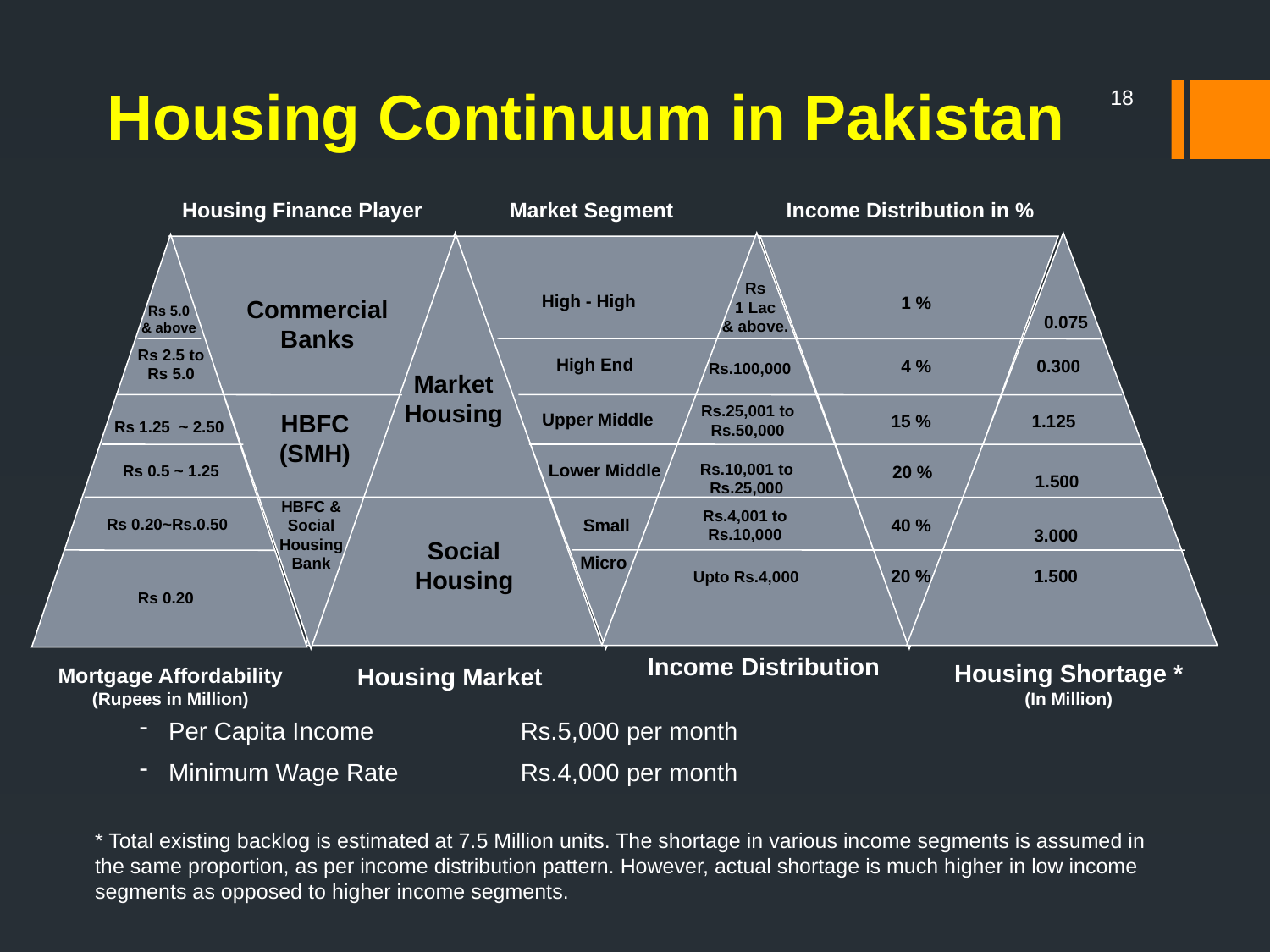

Housing Continuum in Pakistan
18
Housing Finance Player
Market Segment
Income Distribution in %

Rs
1 Lac
& above.
High - High
1 %
Commercial
Banks
Rs 5.0
& above
0.075
Rs 2.5 to
Rs 5.0

High End
4 %
0.300
Rs.100,000
Market
Housing

Rs.25,001 to
Rs.50,000
HBFC
(SMH)
Upper Middle
15 %
1.125
Rs 1.25  ~ 2.50

Lower Middle
Rs.10,001 to
Rs.25,000
Rs 0.5 ~ 1.25
20 %
1.500
HBFC &
Social
Housing
Bank

Rs.4,001 to
Rs.10,000
Rs 0.20~Rs.0.50
Small
40 %
3.000
Social
Housing
Micro

20 %
1.500
Upto Rs.4,000
Rs 0.20
Income Distribution
Housing Shortage *
(In Million)
Housing Market
Mortgage Affordability
(Rupees in Million)
   Per Capita Income 		Rs.5,000 per month
   Minimum Wage Rate	Rs.4,000 per month
* Total existing backlog is estimated at 7.5 Million units. The shortage in various income segments is assumed in the same proportion, as per income distribution pattern. However, actual shortage is much higher in low income segments as opposed to higher income segments.